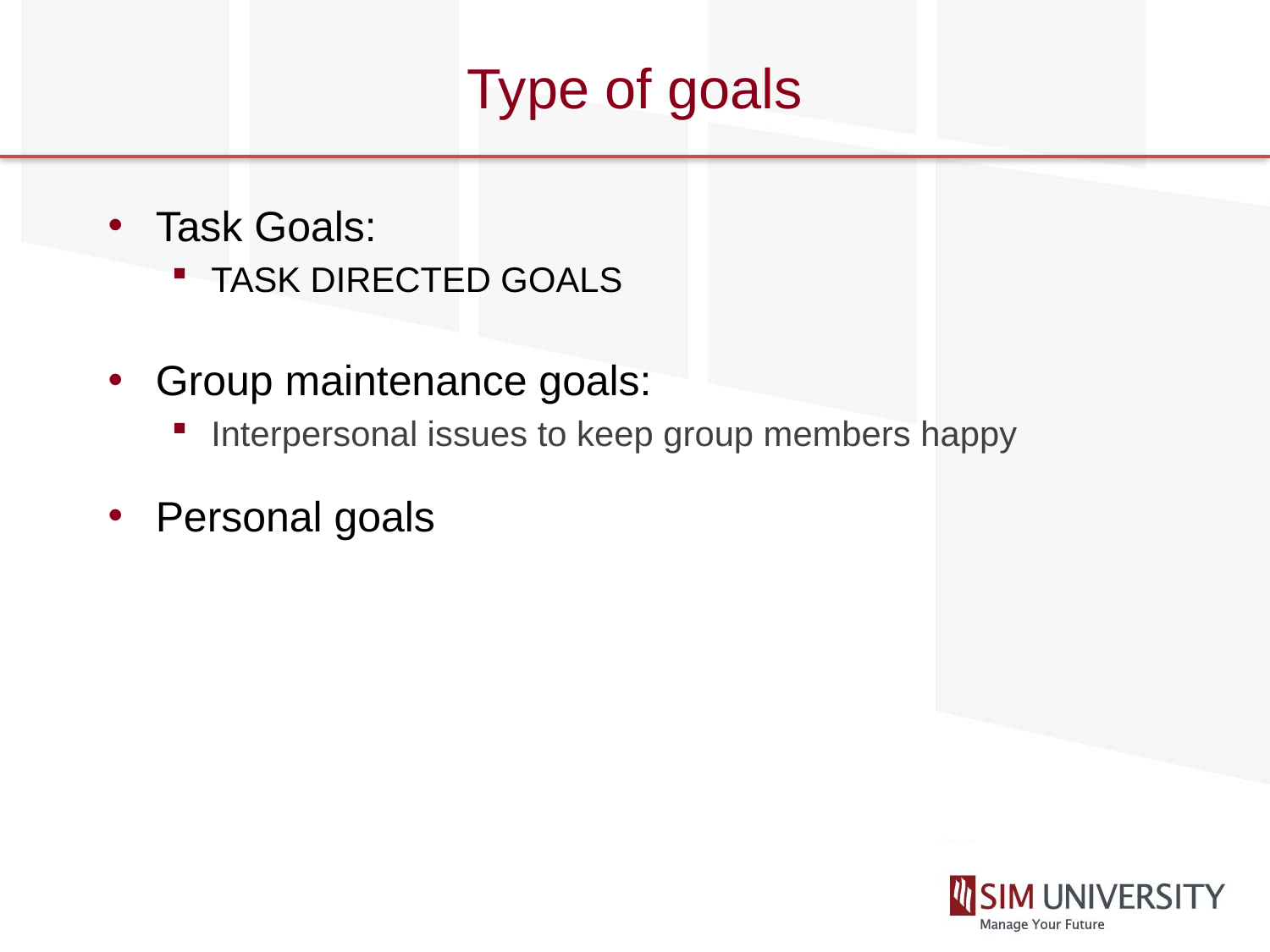

# Type of goals
Task Goals:
TASK DIRECTED GOALS

Group maintenance goals:
Interpersonal issues to keep group members happy

Personal goals